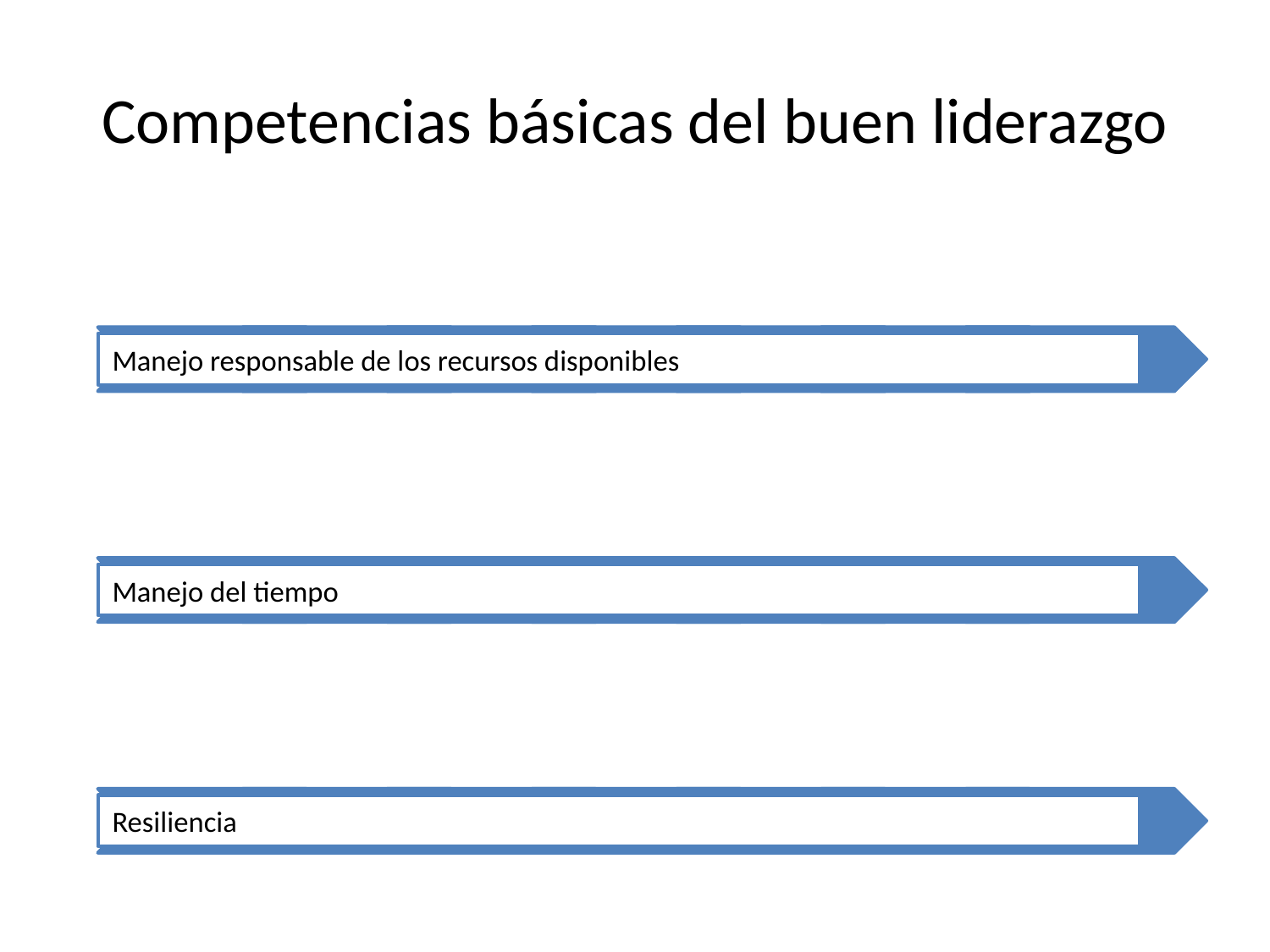

# Competencias básicas del buen liderazgo
Manejo responsable de los recursos disponibles
Resiliencia
Manejo del tiempo